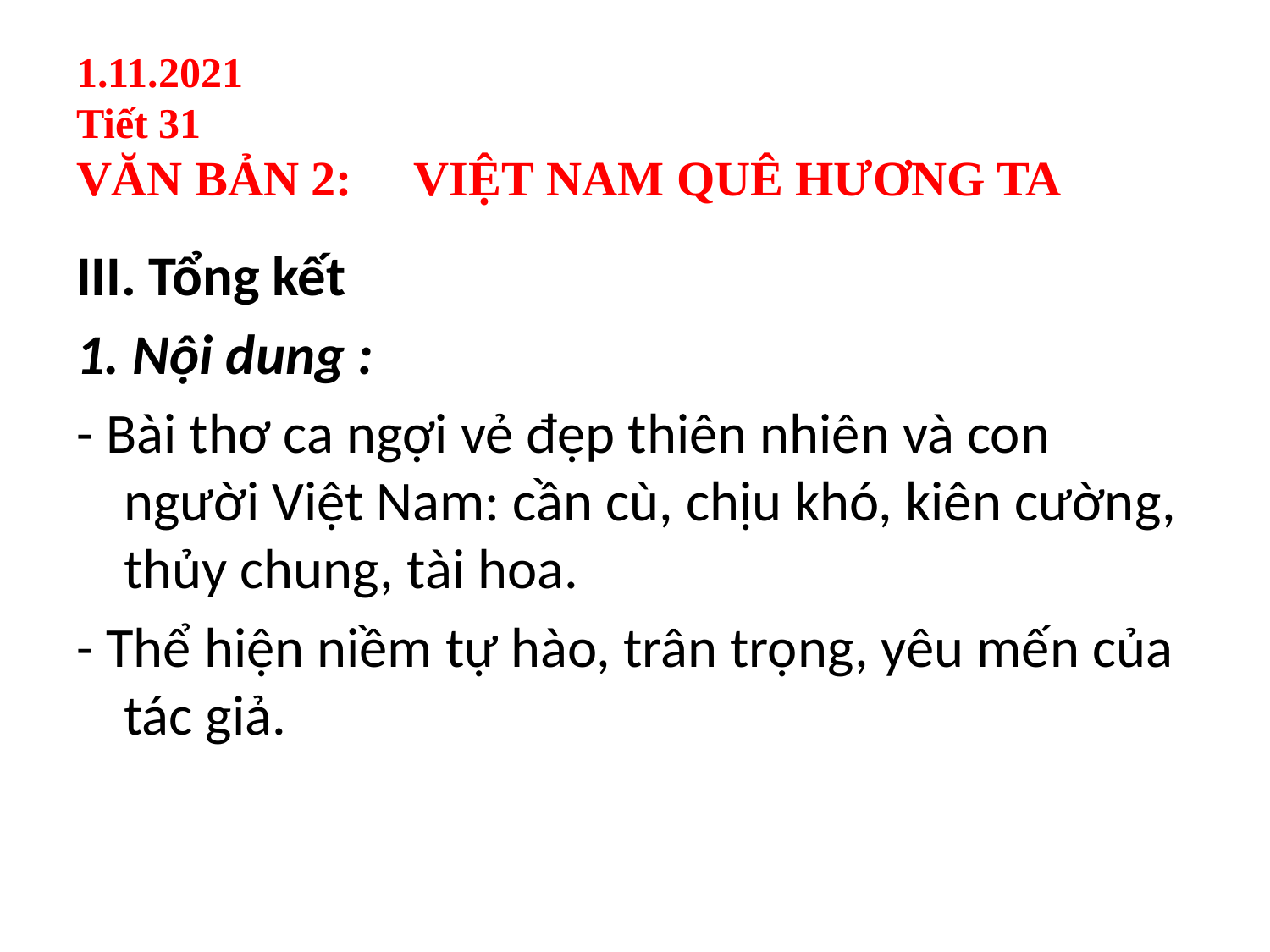

# 1.11.2021
Tiết 31
VĂN BẢN 2:     VIỆT NAM QUÊ HƯƠNG TA
III. Tổng kết
1. Nội dung :
- Bài thơ ca ngợi vẻ đẹp thiên nhiên và con người Việt Nam: cần cù, chịu khó, kiên cường, thủy chung, tài hoa.
- Thể hiện niềm tự hào, trân trọng, yêu mến của tác giả.